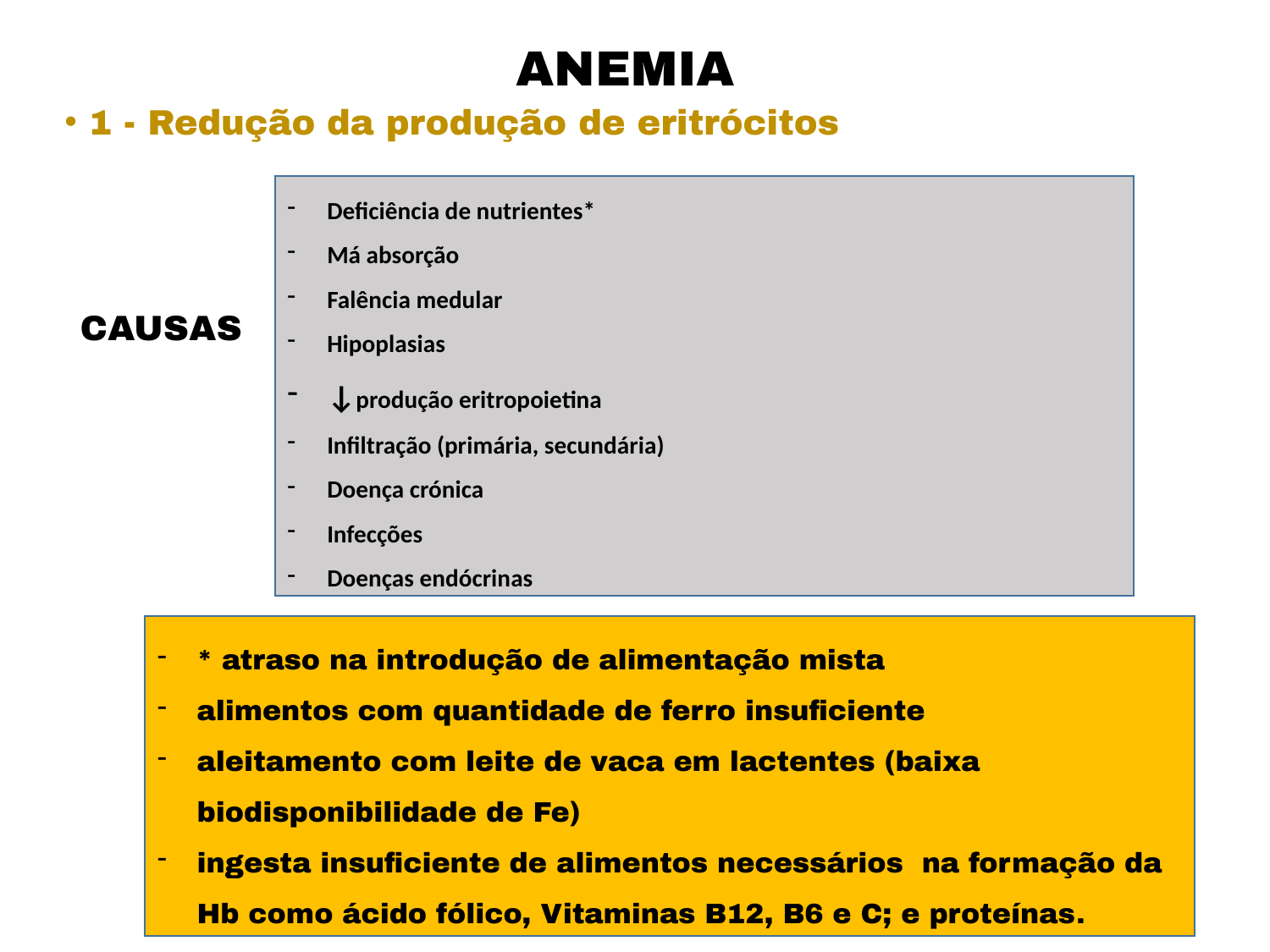

# ANEMIA
1 - Redução da produção de eritrócitos

CAUSAS

Deficiência de nutrientes*
Má absorção
Falência medular
Hipoplasias
↓produção eritropoietina
Infiltração (primária, secundária)
Doença crónica
Infecções
Doenças endócrinas

* atraso na introdução de alimentação mista
alimentos com quantidade de ferro insuficiente
aleitamento com leite de vaca em lactentes (baixa biodisponibilidade de Fe)
ingesta insuficiente de alimentos necessários  na formação da Hb como ácido fólico, Vitaminas B12, B6 e C; e proteínas.